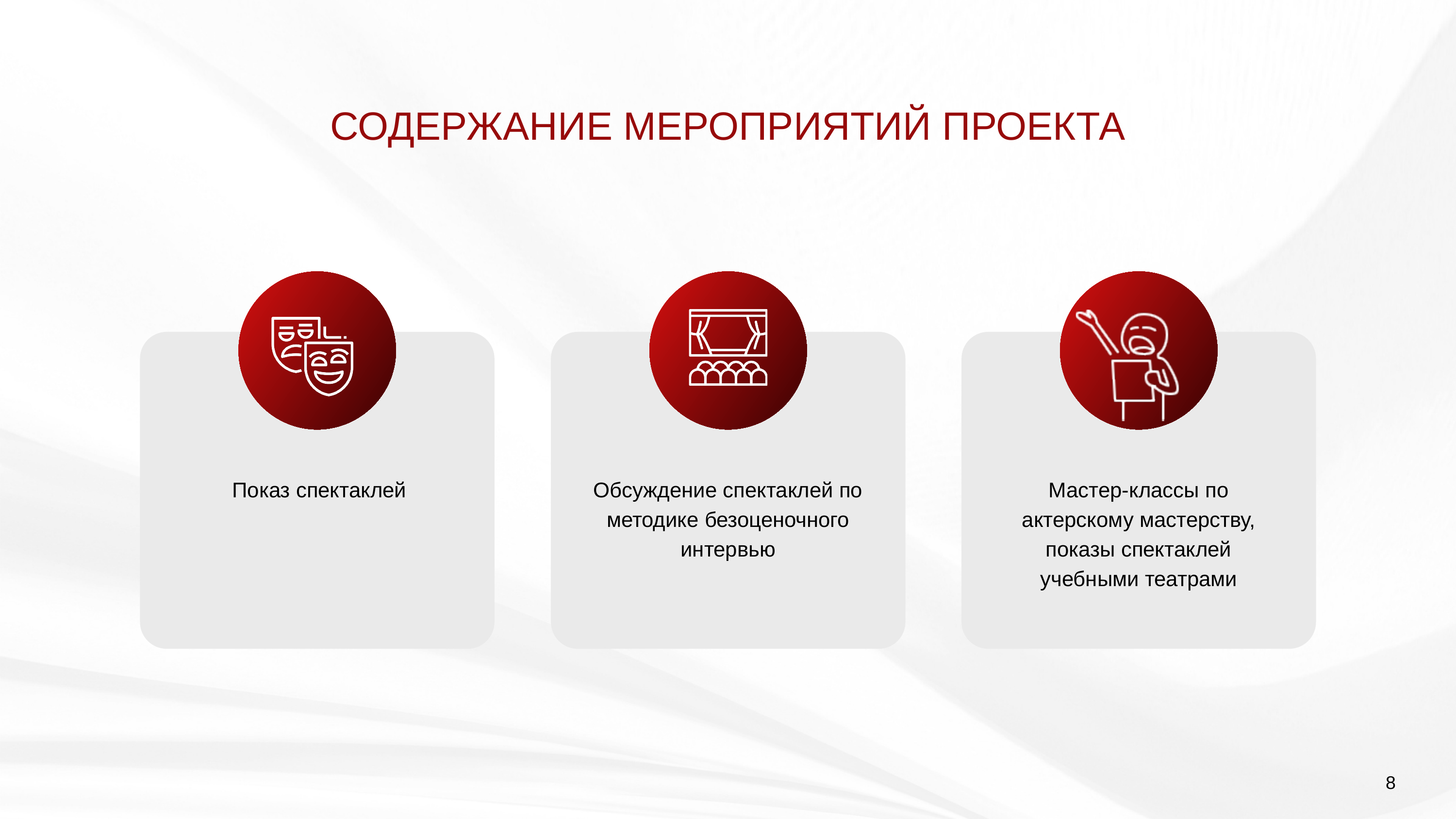

СОДЕРЖАНИЕ МЕРОПРИЯТИЙ ПРОЕКТА

Показ спектаклей
Обсуждение спектаклей по методике безоценочного интервью
Мастер-классы по актерскому мастерству, показы спектаклей учебными театрами
8